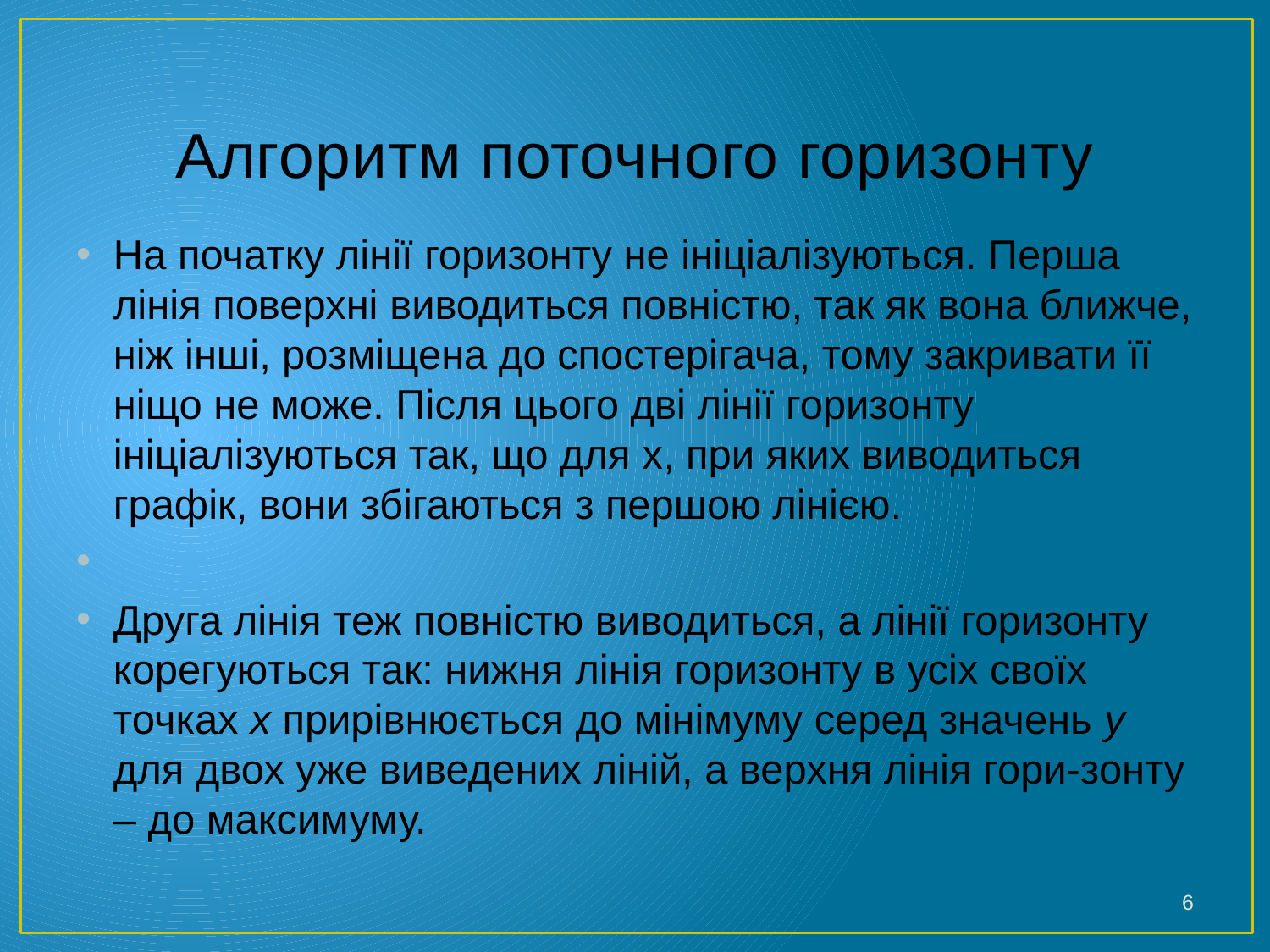

# Алгоритм поточного горизонту
На початку лінії горизонту не ініціалізуються. Перша лінія поверхні виводиться повністю, так як вона ближче, ніж інші, розміщена до спостерігача, тому закривати її ніщо не може. Після цього дві лінії горизонту ініціалізуються так, що для x, при яких виводиться графік, вони збігаються з першою лінією.

Друга лінія теж повністю виводиться, а лінії горизонту корегуються так: нижня лінія горизонту в усіх своїх точках x прирівнюється до мінімуму серед значень y для двох уже виведених ліній, а верхня лінія гори-зонту – до максимуму.
6